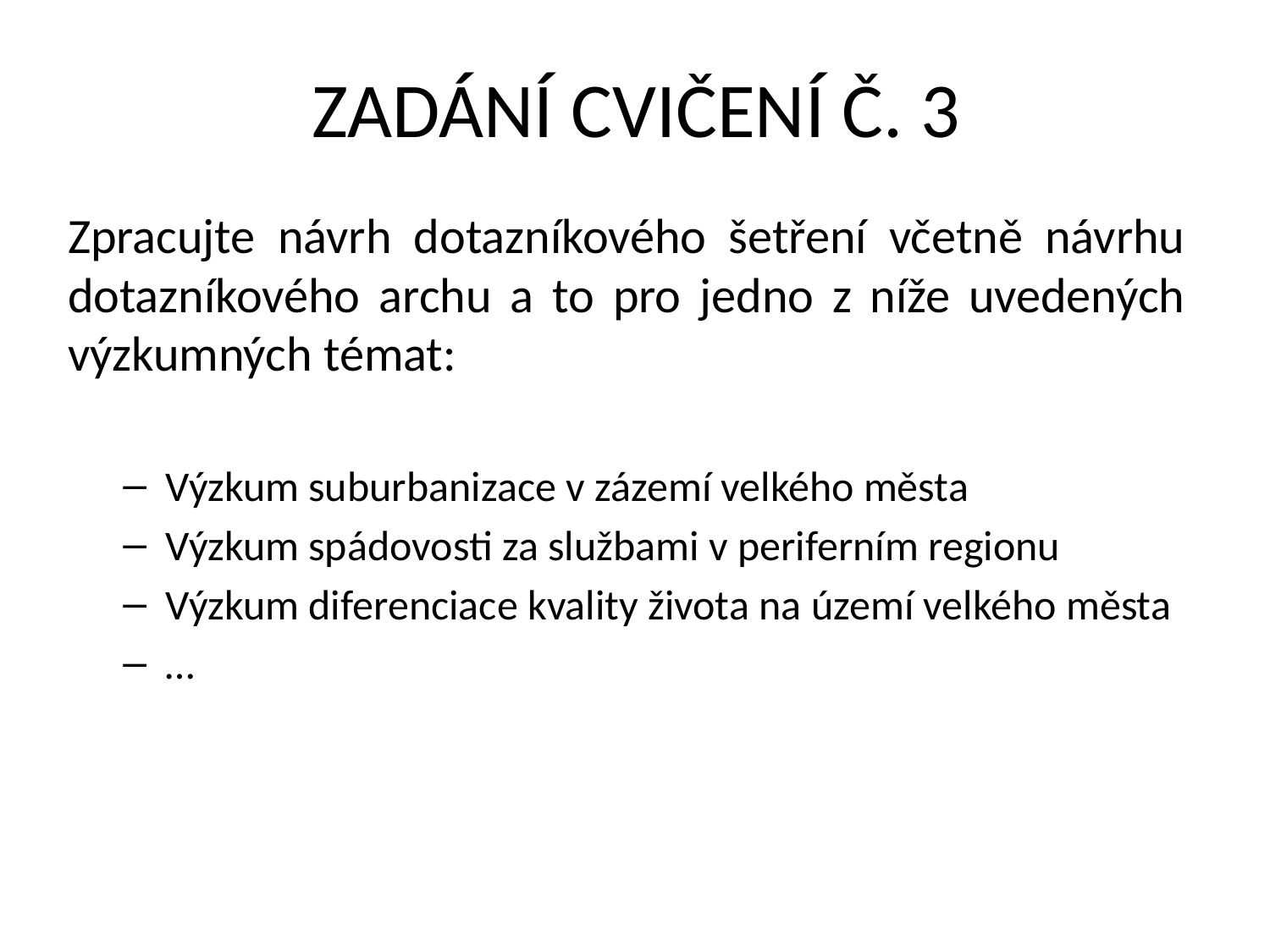

# ZADÁNÍ CVIČENÍ Č. 3
Zpracujte návrh dotazníkového šetření včetně návrhu dotazníkového archu a to pro jedno z níže uvedených výzkumných témat:

  Výzkum suburbanizace v zázemí velkého města
  Výzkum spádovosti za službami v periferním regionu
  Výzkum diferenciace kvality života na území velkého města
  …